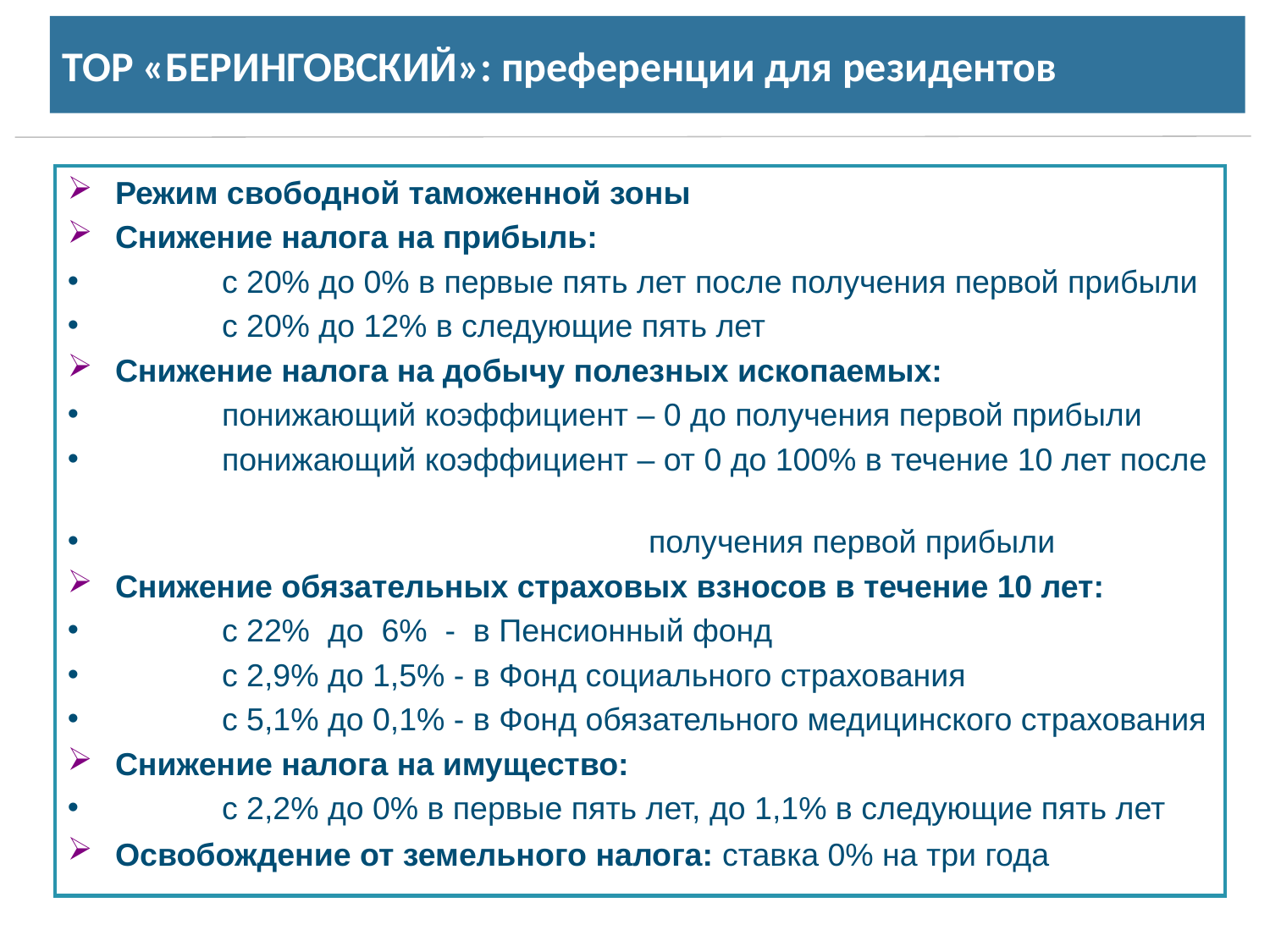

ТОР «БЕРИНГОВСКИЙ»: преференции для резидентов

Режим свободной таможенной зоны
Снижение налога на прибыль:
            с 20% до 0% в первые пять лет после получения первой прибыли
            с 20% до 12% в следующие пять лет
Снижение налога на добычу полезных ископаемых:
            понижающий коэффициент – 0 до получения первой прибыли
            понижающий коэффициент – от 0 до 100% в течение 10 лет после
                                                            получения первой прибыли
Снижение обязательных страховых взносов в течение 10 лет:
            с 22%  до  6%  -  в Пенсионный фонд
            с 2,9% до 1,5% - в Фонд социального страхования
            с 5,1% до 0,1% - в Фонд обязательного медицинского страхования
Снижение налога на имущество:
            с 2,2% до 0% в первые пять лет, до 1,1% в следующие пять лет
Освобождение от земельного налога: ставка 0% на три года